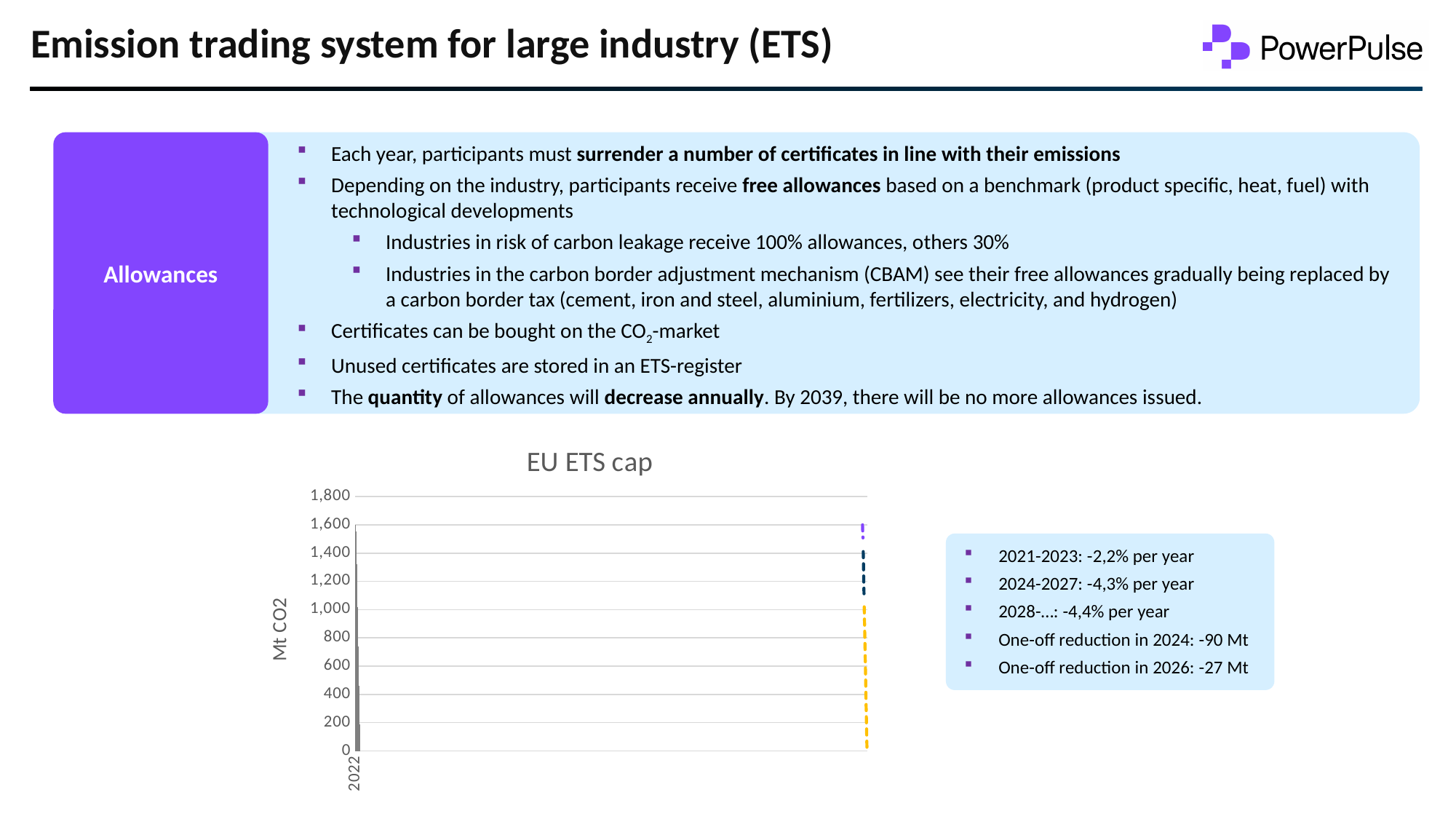

# Emission trading system for large industry (ETS)
Allowances

Each year, participants must surrender a number of certificates in line with their emissions
Depending on the industry, participants receive free allowances based on a benchmark (product specific, heat, fuel) with technological developments
Industries in risk of carbon leakage receive 100% allowances, others 30%
Industries in the carbon border adjustment mechanism (CBAM) see their free allowances gradually being replaced by a carbon border tax (cement, iron and steel, aluminium, fertilizers, electricity, and hydrogen)
Certificates can be bought on the CO2-market
Unused certificates are stored in an ETS-register
The quantity of allowances will decrease annually. By 2039, there will be no more allowances issued.

### Chart: EU ETS cap

| Category | Reeks 1 | Reeks 2 | Reeks 3 | Reeks 4 |
|---|---|---|---|---|
| 2021 | 1600.0 | 1600.0 | None | None |
| 2022 | 1553.657 | 1553.657 | None | None |
| 2023 | 1507.3139999999999 | 1507.3139999999999 | None | None |
| 2024 | 1410.9709999999998 | None | 1410.9709999999998 | None |
| 2025 | 1320.3914999999997 | None | 1320.3914999999997 | None |
| 2026 | 1202.8119999999997 | None | 1202.8119999999997 | None |
| 2027 | 1112.2324999999996 | None | 1112.2324999999996 | None |
| 2028 | 1019.5464999999996 | None | None | 1019.5464999999996 |
| 2029 | 926.8604999999995 | None | None | 926.8604999999995 |
| 2030 | 834.1744999999995 | None | None | 834.1744999999995 |
| 2031 | 741.4884999999995 | None | None | 741.4884999999995 |
| 2032 | 648.8024999999994 | None | None | 648.8024999999994 |
| 2033 | 556.1164999999994 | None | None | 556.1164999999994 |
| 2034 | 463.43049999999937 | None | None | 463.43049999999937 |
| 2035 | 370.74449999999933 | None | None | 370.74449999999933 |
| 2036 | 278.0584999999993 | None | None | 278.0584999999993 |
| 2037 | 185.3724999999993 | None | None | 185.3724999999993 |
| 2038 | 92.68649999999928 | None | None | 92.68649999999928 |
| 2039 | 0.0 | None | None | 0.0 |
| 2040 | 0.0 | None | None | None |
2021-2023: -2,2% per year
2024-2027: -4,3% per year
2028-…: -4,4% per year
One-off reduction in 2024: -90 Mt
One-off reduction in 2026: -27 Mt